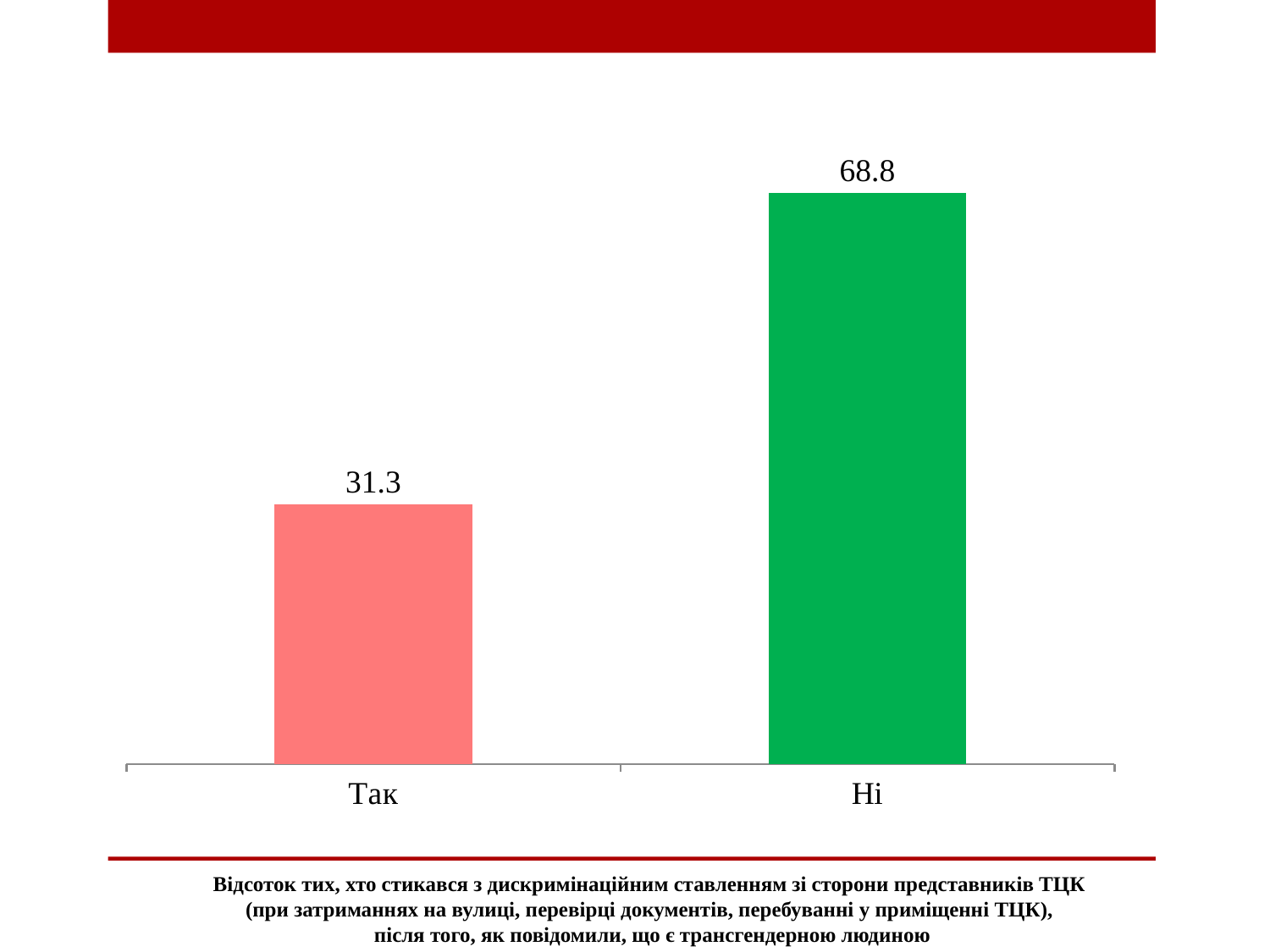

### Chart

| Category |  |
|---|---|
| Так | 31.25 |
| Ні | 68.75 |
Відсоток тих, хто стикався з дискримінаційним ставленням зі сторони представників ТЦК
(при затриманнях на вулиці, перевірці документів, перебуванні у приміщенні ТЦК),
після того, як повідомили, що є трансгендерною людиною